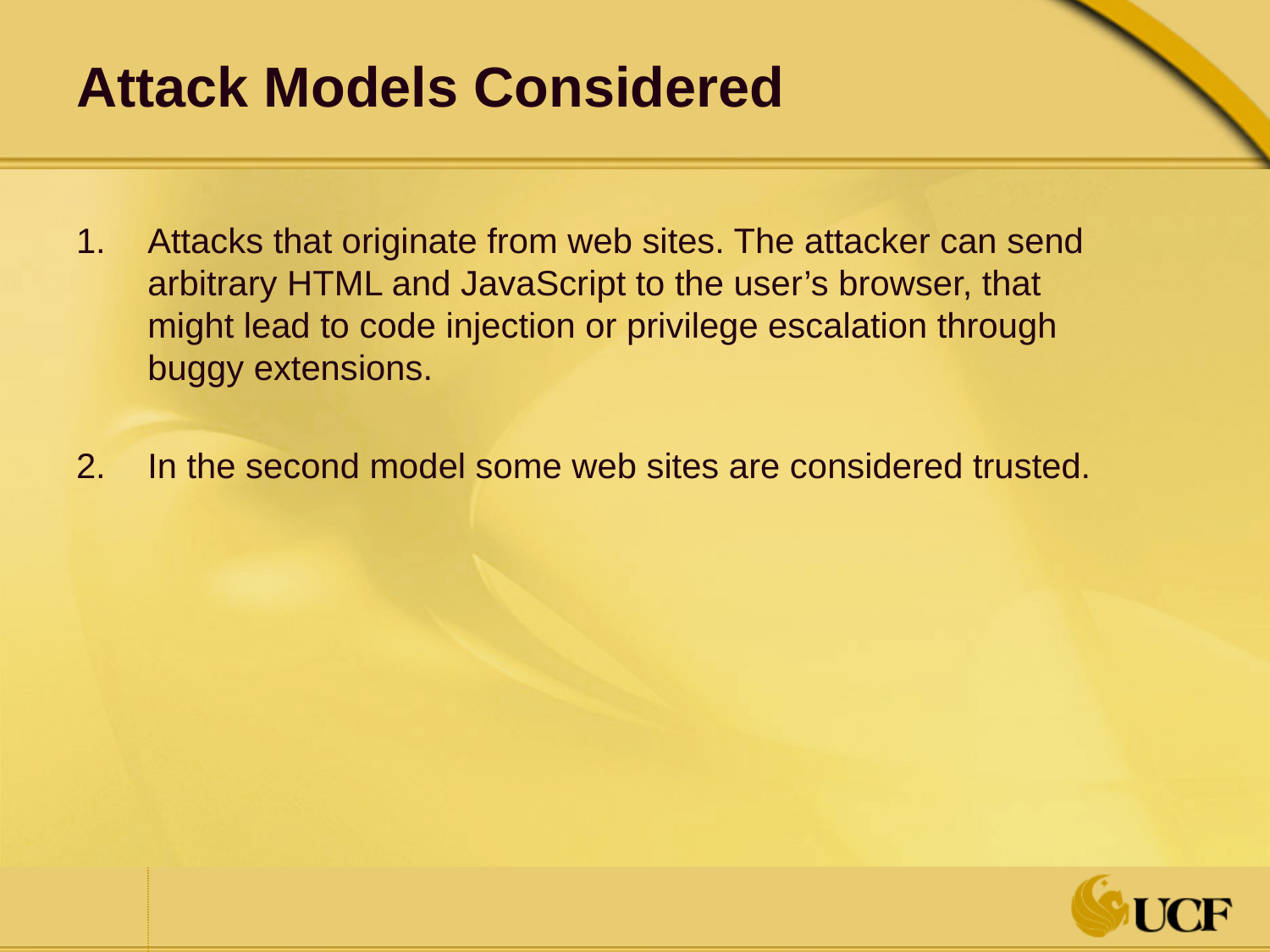

# Attack Models Considered
Attacks that originate from web sites. The attacker can send arbitrary HTML and JavaScript to the user’s browser, that might lead to code injection or privilege escalation through buggy extensions.

In the second model some web sites are considered trusted.